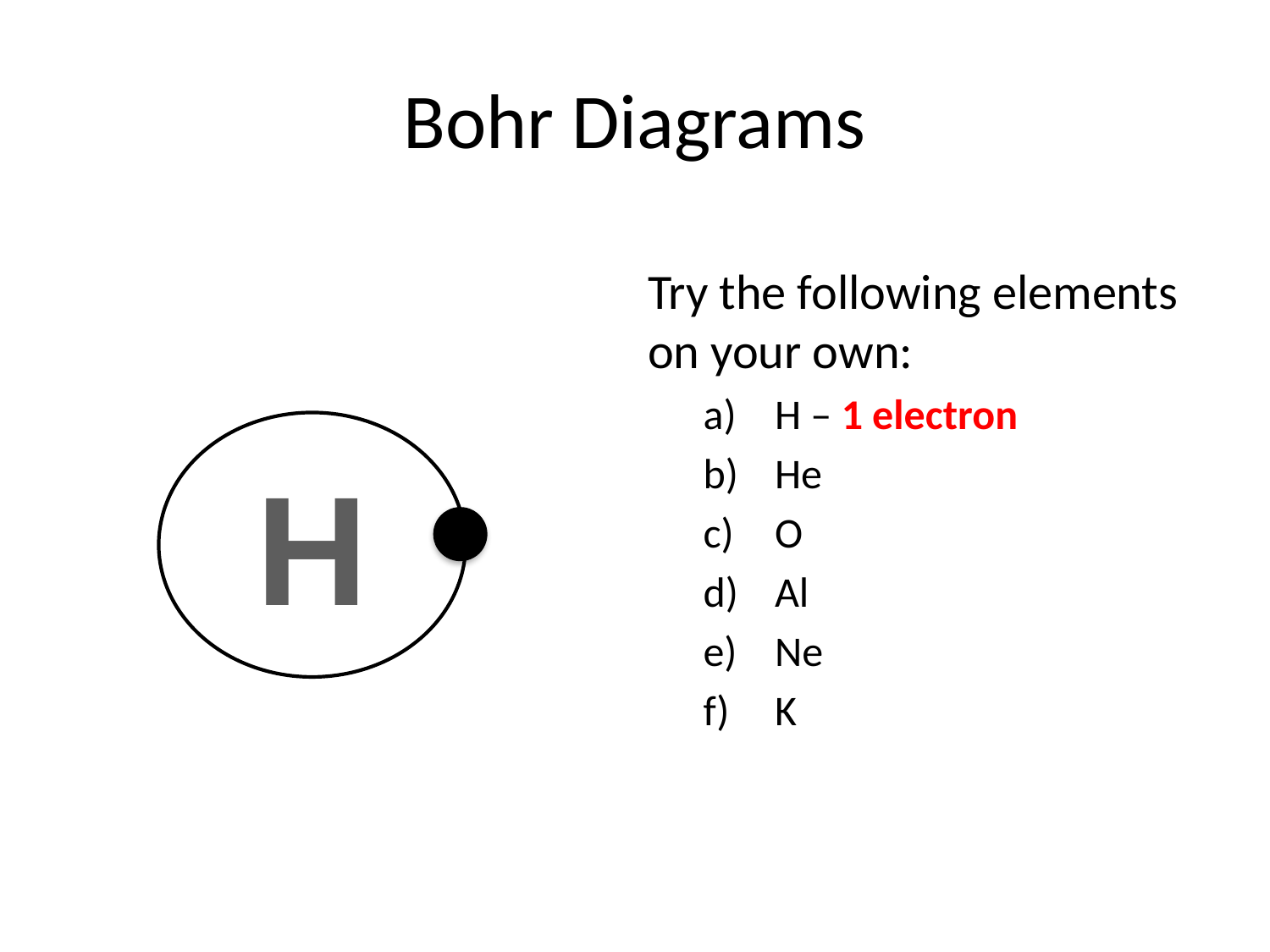

# Bohr Diagrams
Try the following elements on your own:
H – 1 electron
He
O
Al
Ne
K

H